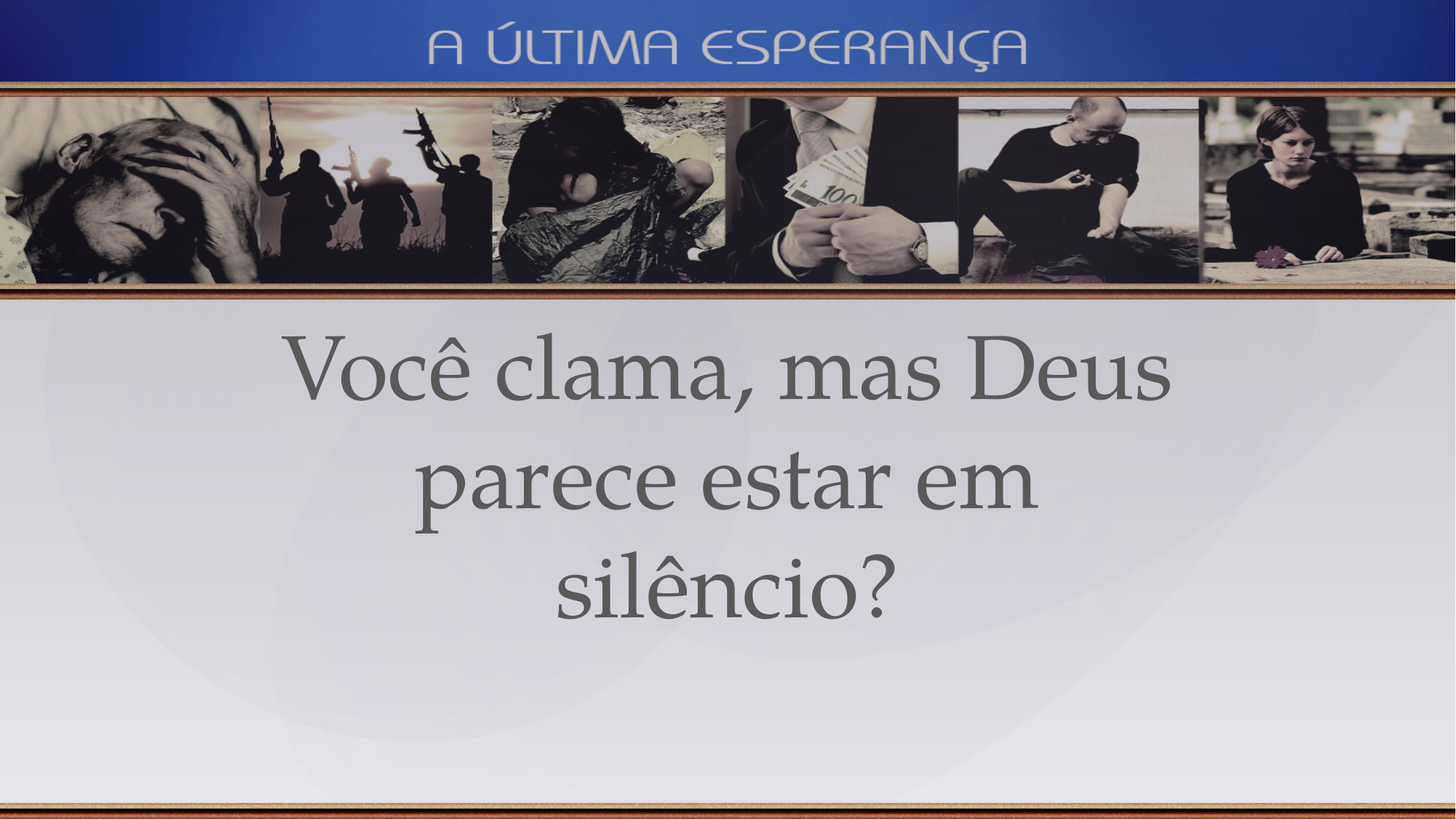

Você clama, mas Deus parece estar em silêncio?